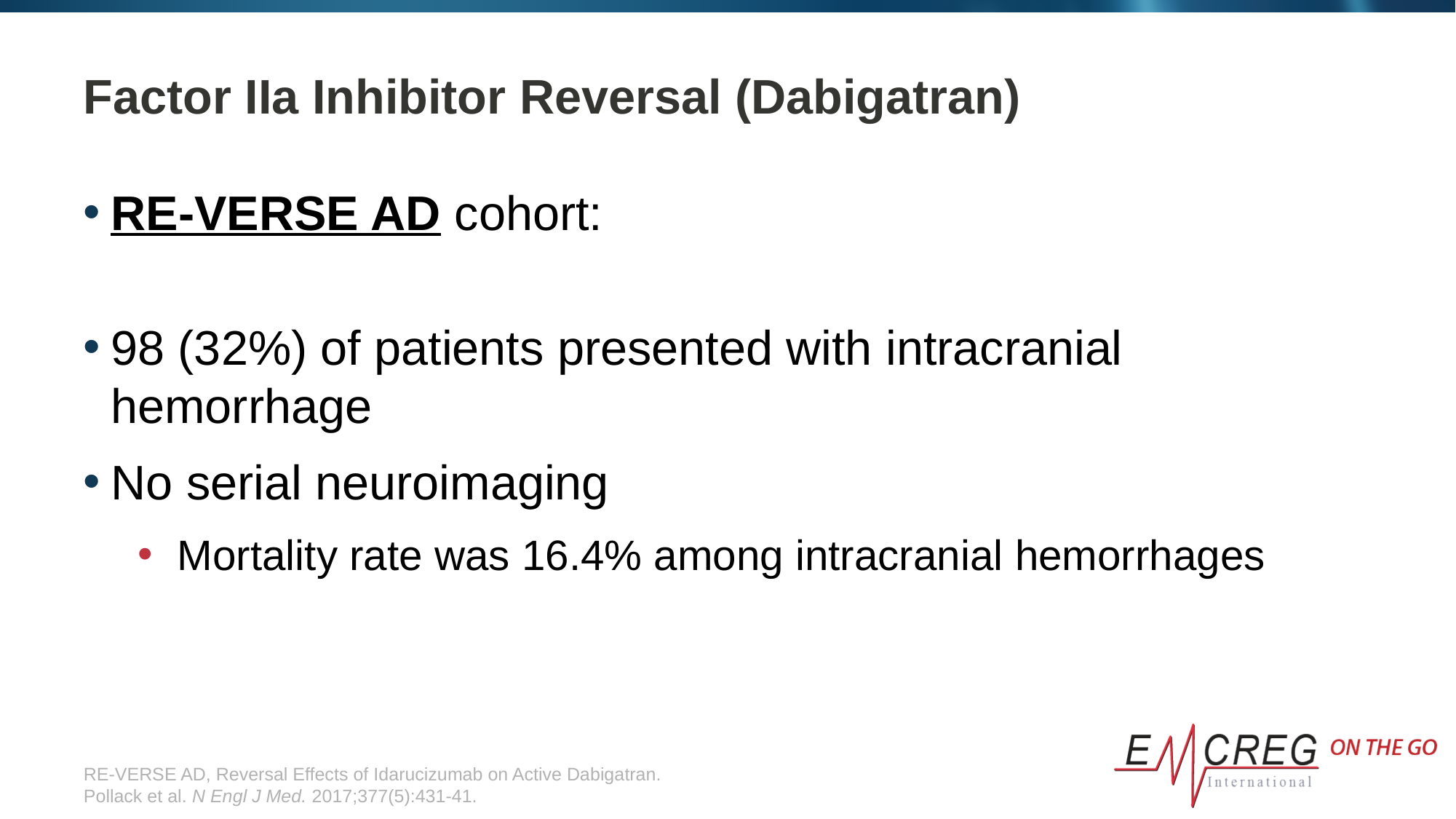

# Factor IIa Inhibitor Reversal (Dabigatran)
RE-VERSE AD cohort:
98 (32%) of patients presented with intracranial hemorrhage
No serial neuroimaging
 Mortality rate was 16.4% among intracranial hemorrhages
RE-VERSE AD, Reversal Effects of Idarucizumab on Active Dabigatran.
Pollack et al. N Engl J Med. 2017;377(5):431-41.